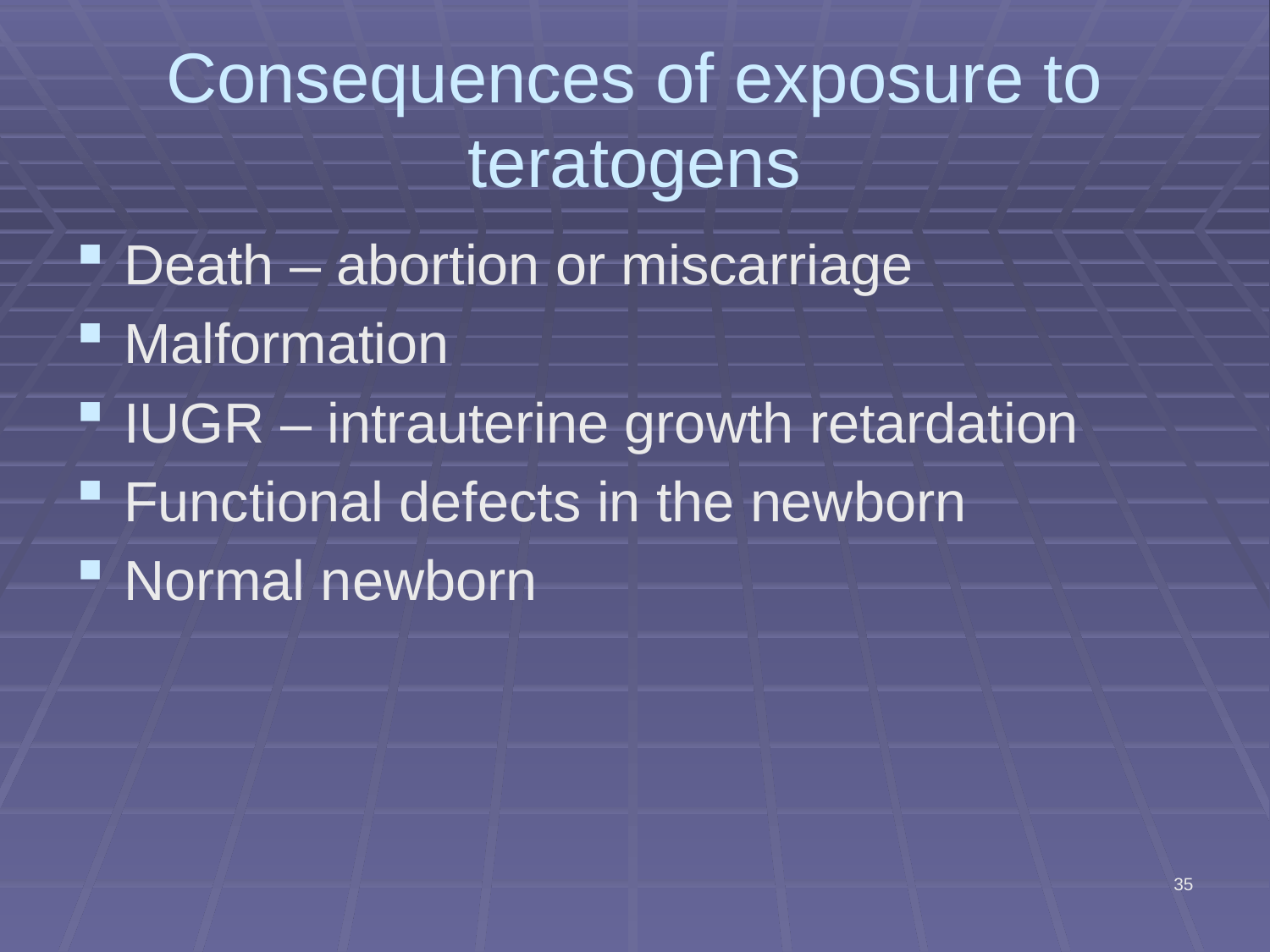

# Consequences of exposure to teratogens
Death – abortion or miscarriage
Malformation
IUGR – intrauterine growth retardation
Functional defects in the newborn
Normal newborn

35